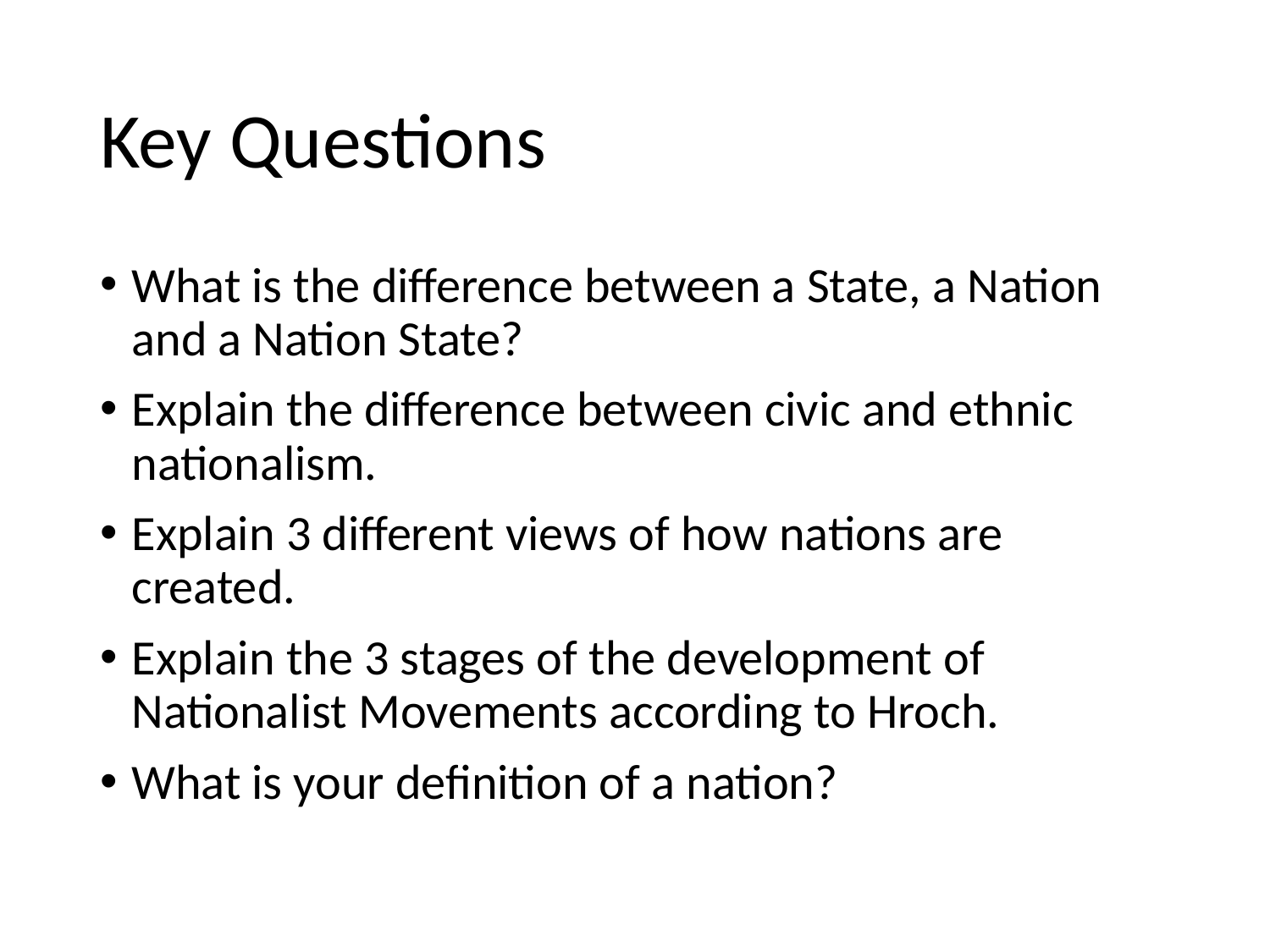

# Key Questions
What is the difference between a State, a Nation and a Nation State?
Explain the difference between civic and ethnic nationalism.
Explain 3 different views of how nations are created.
Explain the 3 stages of the development of Nationalist Movements according to Hroch.
What is your definition of a nation?